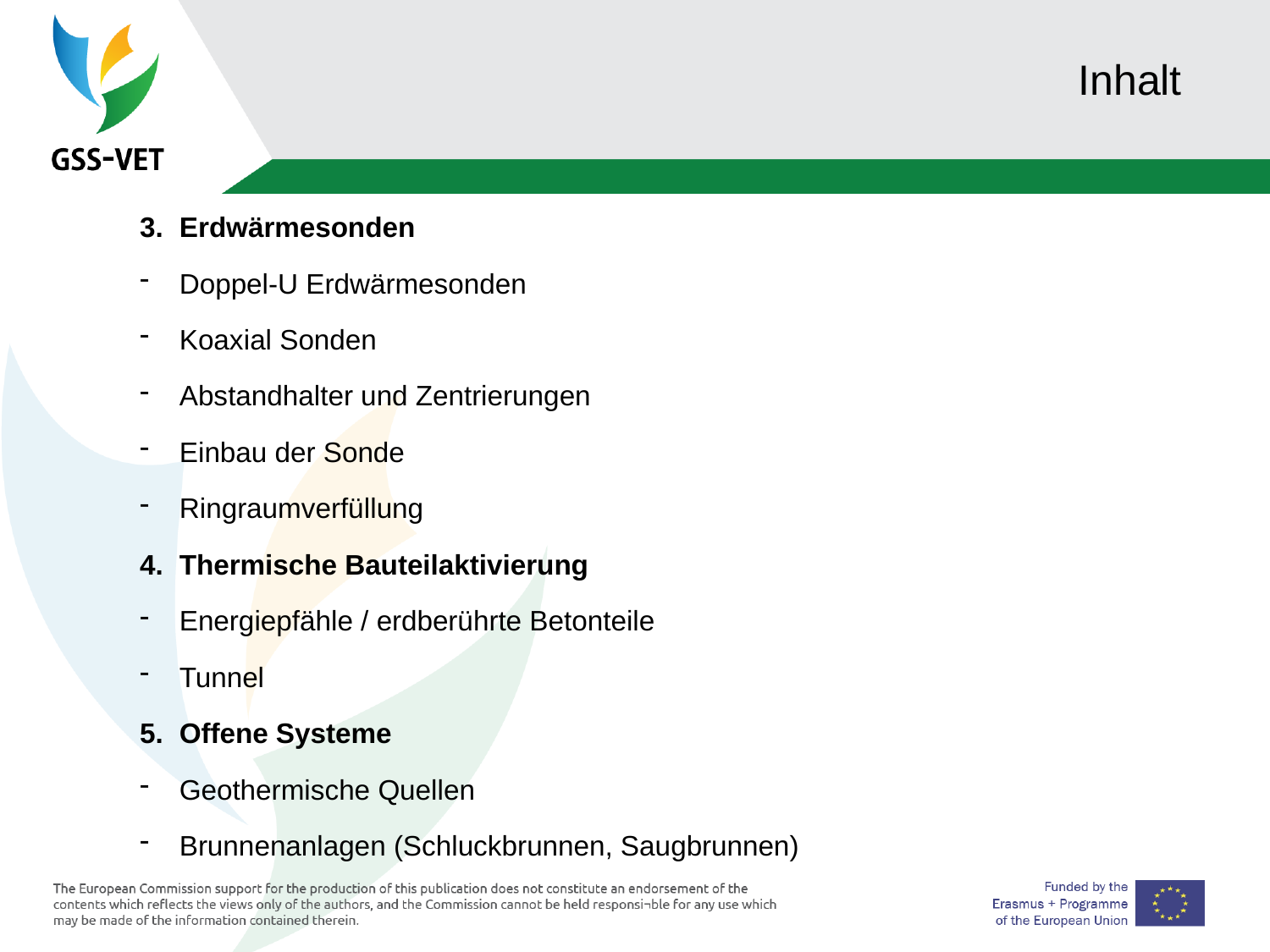

# Inhalt
Erdwärmesonden
Doppel-U Erdwärmesonden
Koaxial Sonden
Abstandhalter und Zentrierungen
Einbau der Sonde
Ringraumverfüllung
Thermische Bauteilaktivierung
Energiepfähle / erdberührte Betonteile
Tunnel
Offene Systeme
Geothermische Quellen
Brunnenanlagen (Schluckbrunnen, Saugbrunnen)